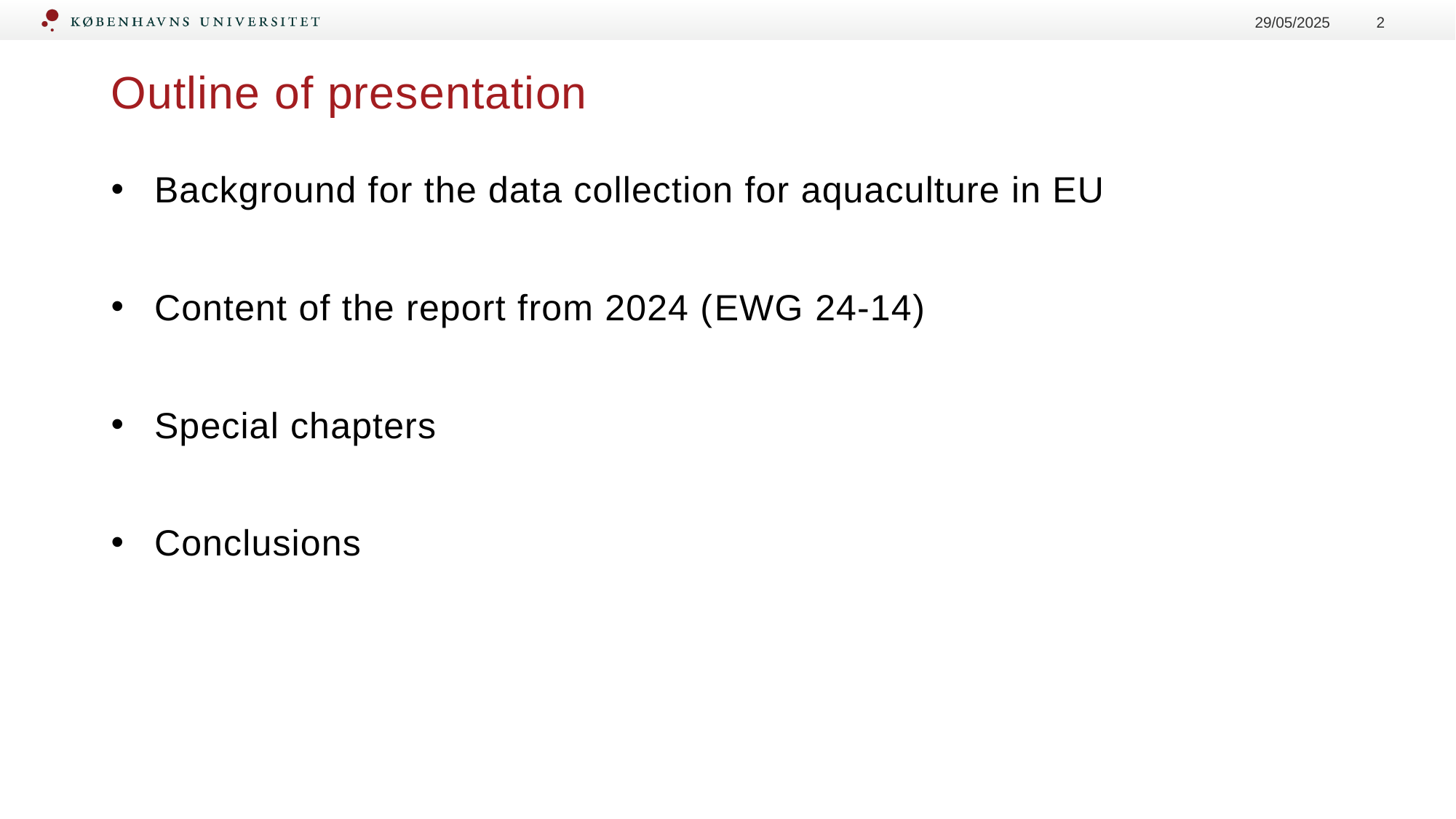

29/05/2025
2
# Outline of presentation
Background for the data collection for aquaculture in EU

Content of the report from 2024 (EWG 24-14)

Special chapters

Conclusions